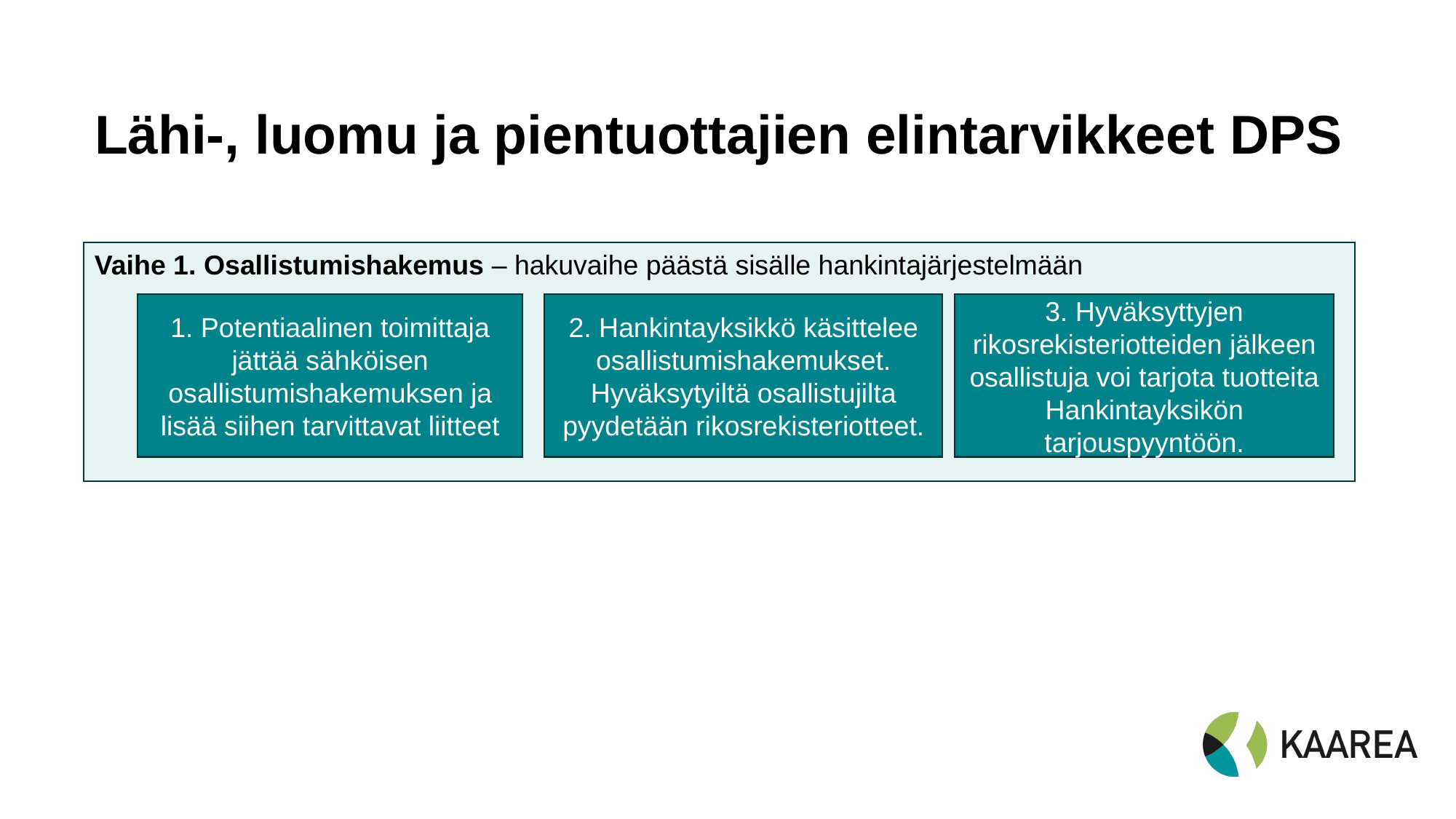

# Lähi-, luomu ja pientuottajien elintarvikkeet DPS
Vaihe 1. Osallistumishakemus – hakuvaihe päästä sisälle hankintajärjestelmään
1. Potentiaalinen toimittaja jättää sähköisen osallistumishakemuksen ja lisää siihen tarvittavat liitteet
2. Hankintayksikkö käsittelee osallistumishakemukset. Hyväksytyiltä osallistujilta pyydetään rikosrekisteriotteet.
3. Hyväksyttyjen rikosrekisteriotteiden jälkeen osallistuja voi tarjota tuotteita Hankintayksikön tarjouspyyntöön.